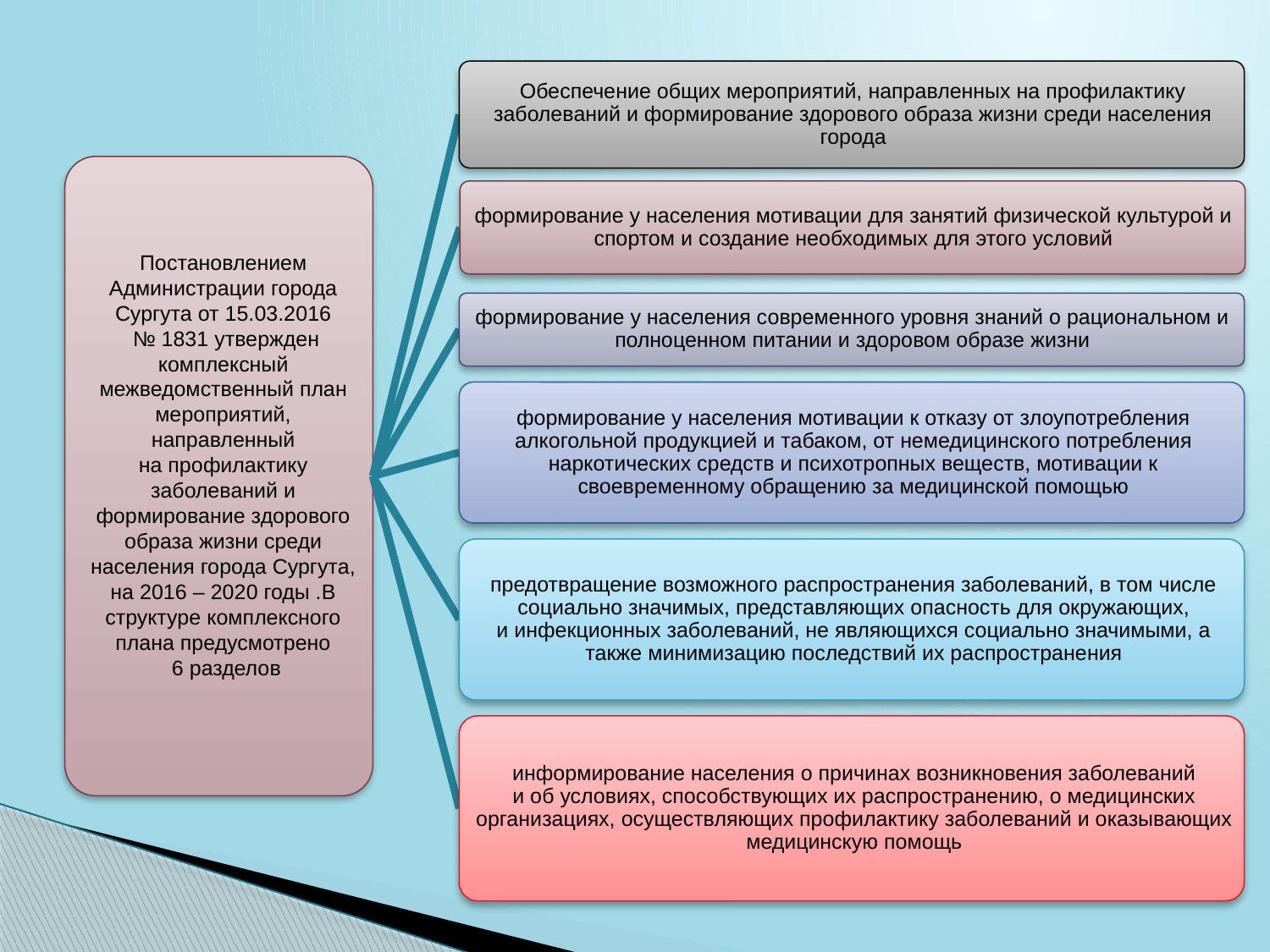

Постановлением Администрации города Сургута от 15.03.2016
 № 1831 утвержден комплексный межведомственный план мероприятий, направленный на профилактику заболеваний и формирование здорового образа жизни среди населения города Сургута, на 2016 – 2020 годы .В структуре комплексного плана предусмотрено
 6 разделов

Обеспечение общих мероприятий, направленных на профилактику заболеваний и формирование здорового образа жизни среди населения города

формирование у населения мотивации для занятий физической культурой и спортом и создание необходимых для этого условий

формирование у населения современного уровня знаний о рациональном и полноценном питании и здоровом образе жизни

формирование у населения мотивации к отказу от злоупотребления алкогольной продукцией и табаком, от немедицинского потребления наркотических средств и психотропных веществ, мотивации к своевременному обращению за медицинской помощью

предотвращение возможного распространения заболеваний, в том числе социально значимых, представляющих опасность для окружающих, и инфекционных заболеваний, не являющихся социально значимыми, а также минимизацию последствий их распространения

информирование населения о причинах возникновения заболеваний и об условиях, способствующих их распространению, о медицинских организациях, осуществляющих профилактику заболеваний и оказывающих медицинскую помощь